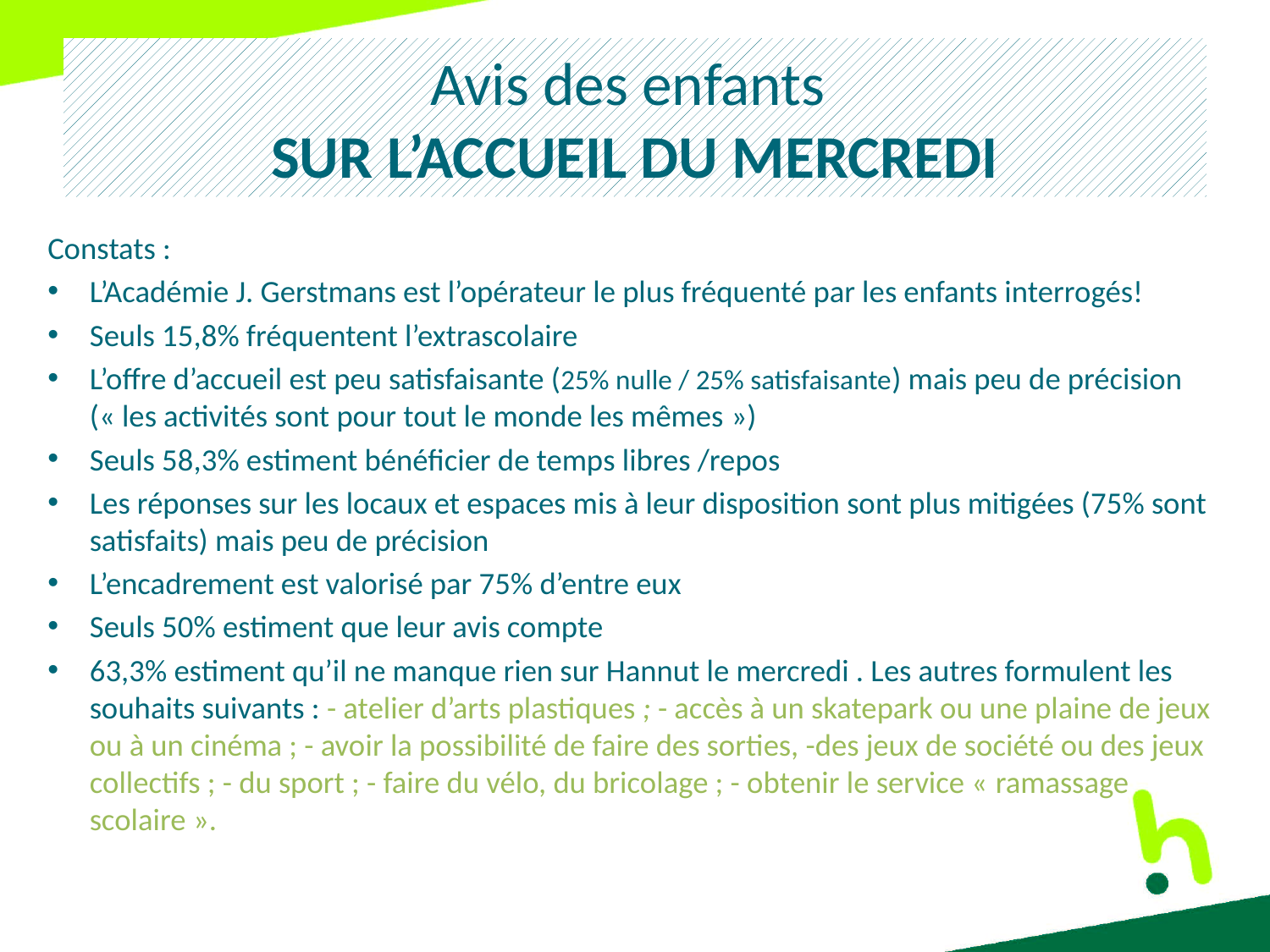

# Avis des enfants SUR L’ACCUEIL DU MERCREDI
Constats :
L’Académie J. Gerstmans est l’opérateur le plus fréquenté par les enfants interrogés!
Seuls 15,8% fréquentent l’extrascolaire
L’offre d’accueil est peu satisfaisante (25% nulle / 25% satisfaisante) mais peu de précision (« les activités sont pour tout le monde les mêmes »)
Seuls 58,3% estiment bénéficier de temps libres /repos
Les réponses sur les locaux et espaces mis à leur disposition sont plus mitigées (75% sont satisfaits) mais peu de précision
L’encadrement est valorisé par 75% d’entre eux
Seuls 50% estiment que leur avis compte
63,3% estiment qu’il ne manque rien sur Hannut le mercredi . Les autres formulent les souhaits suivants : - atelier d’arts plastiques ; - accès à un skatepark ou une plaine de jeux ou à un cinéma ; - avoir la possibilité de faire des sorties, -des jeux de société ou des jeux collectifs ; - du sport ; - faire du vélo, du bricolage ; - obtenir le service « ramassage scolaire ».